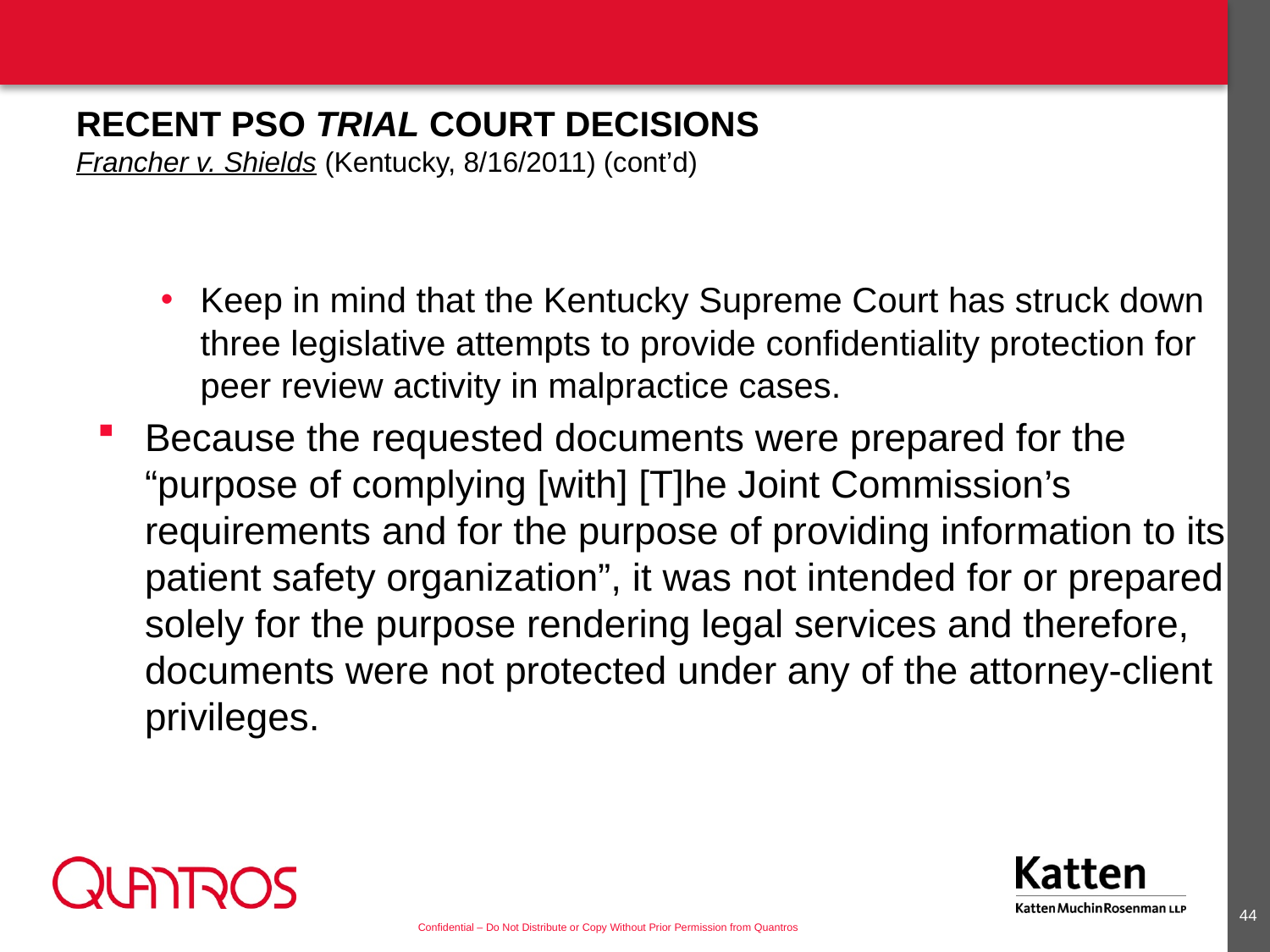

# Recent PSO Trial Court Decisions Francher v. Shields (Kentucky, 8/16/2011) (cont’d)

Keep in mind that the Kentucky Supreme Court has struck down three legislative attempts to provide confidentiality protection for peer review activity in malpractice cases.
Because the requested documents were prepared for the “purpose of complying [with] [T]he Joint Commission’s requirements and for the purpose of providing information to its patient safety organization”, it was not intended for or prepared solely for the purpose rendering legal services and therefore, documents were not protected under any of the attorney-client privileges.

44